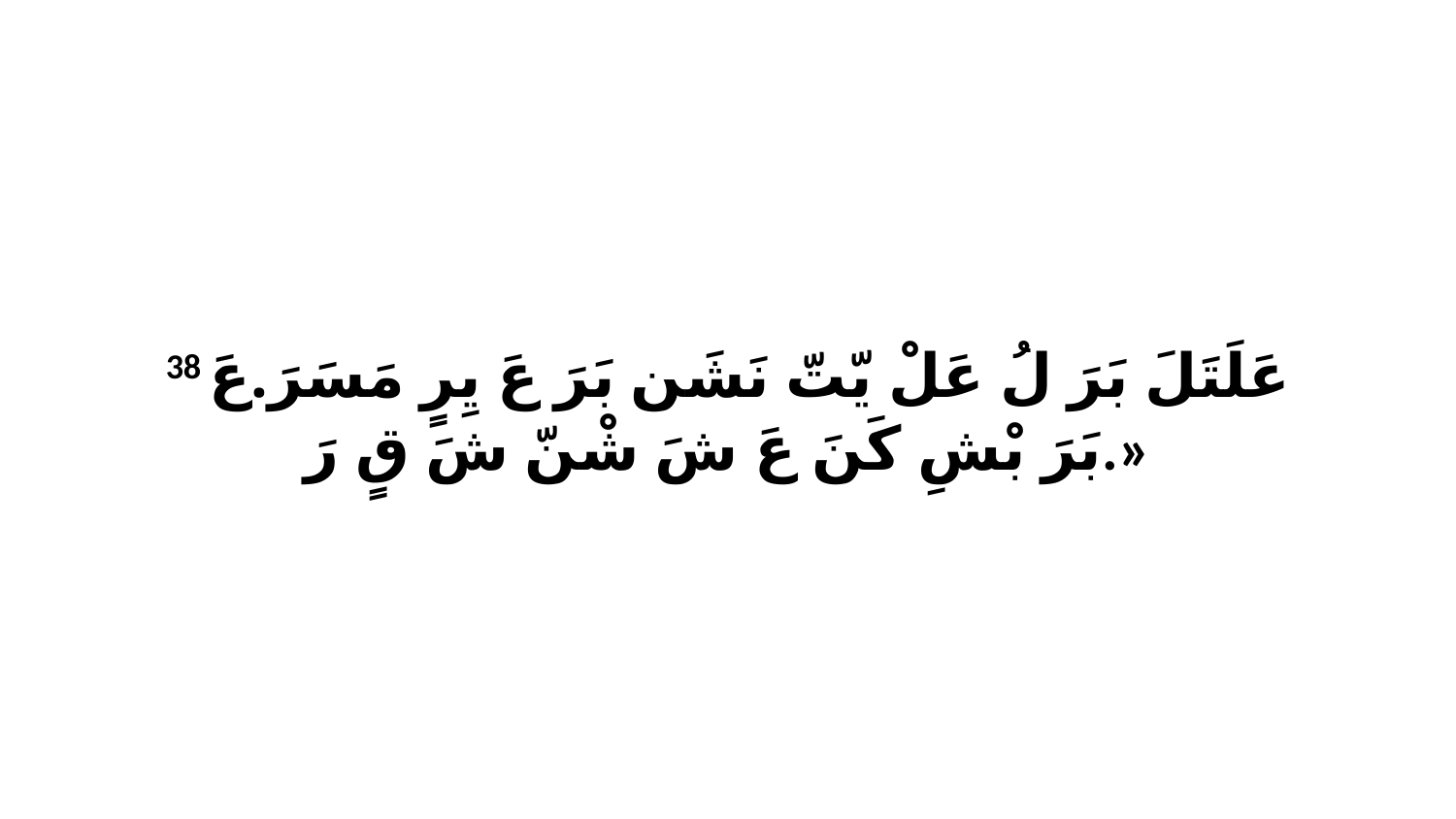

38 عَلَتَلَ بَرَ لُ عَلْ يّتّ نَشَن بَرَ عَ يِرٍ مَسَرَ.عَ بَرَ بْشِ كَنَ عَ شَ شْنّ شَ قٍ رَ.»